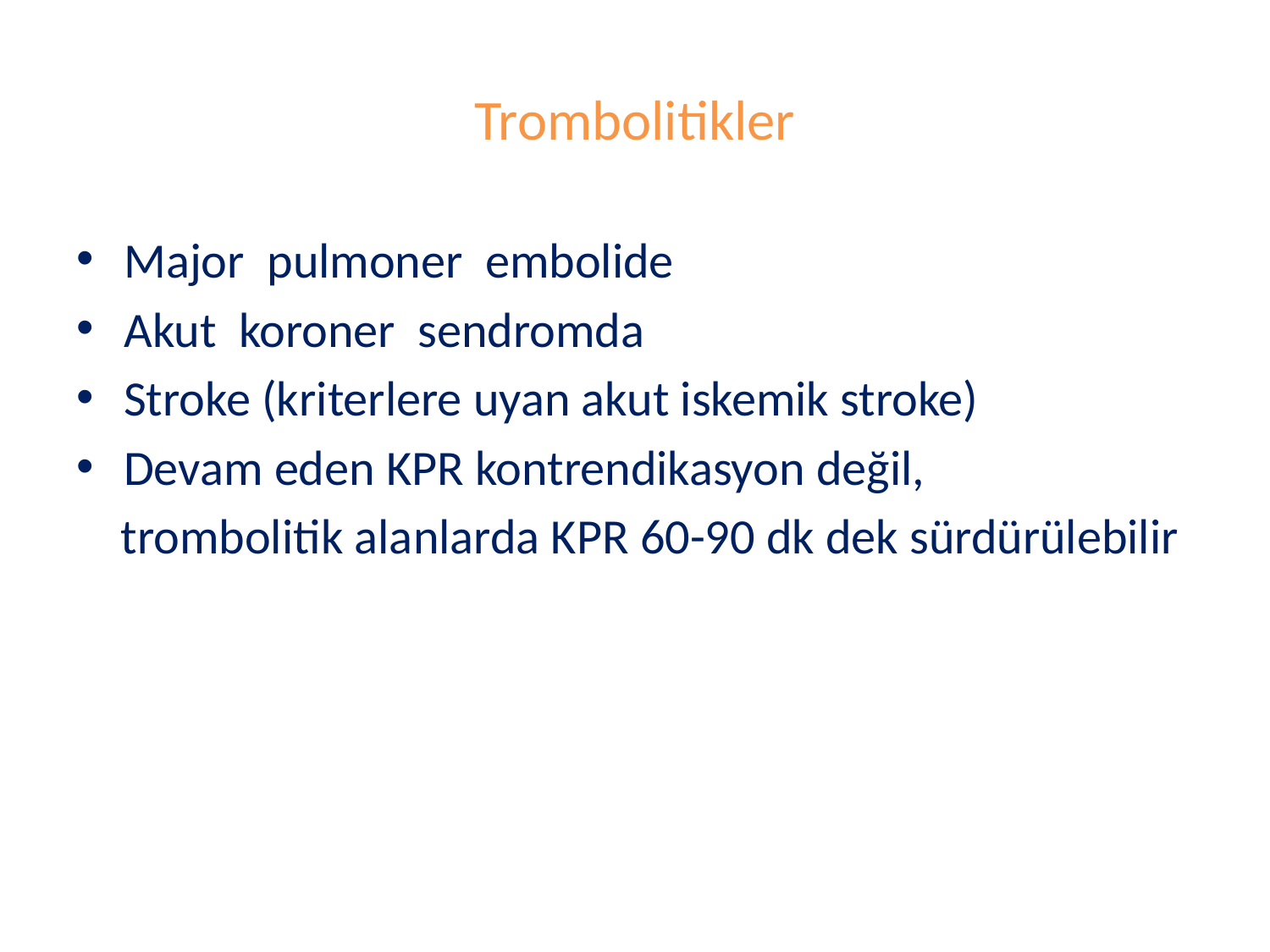

# Trombolitikler
Major  pulmoner  embolide
Akut  koroner  sendromda
Stroke (kriterlere uyan akut iskemik stroke)
Devam eden KPR kontrendikasyon değil,
    trombolitik alanlarda KPR 60-90 dk dek sürdürülebilir